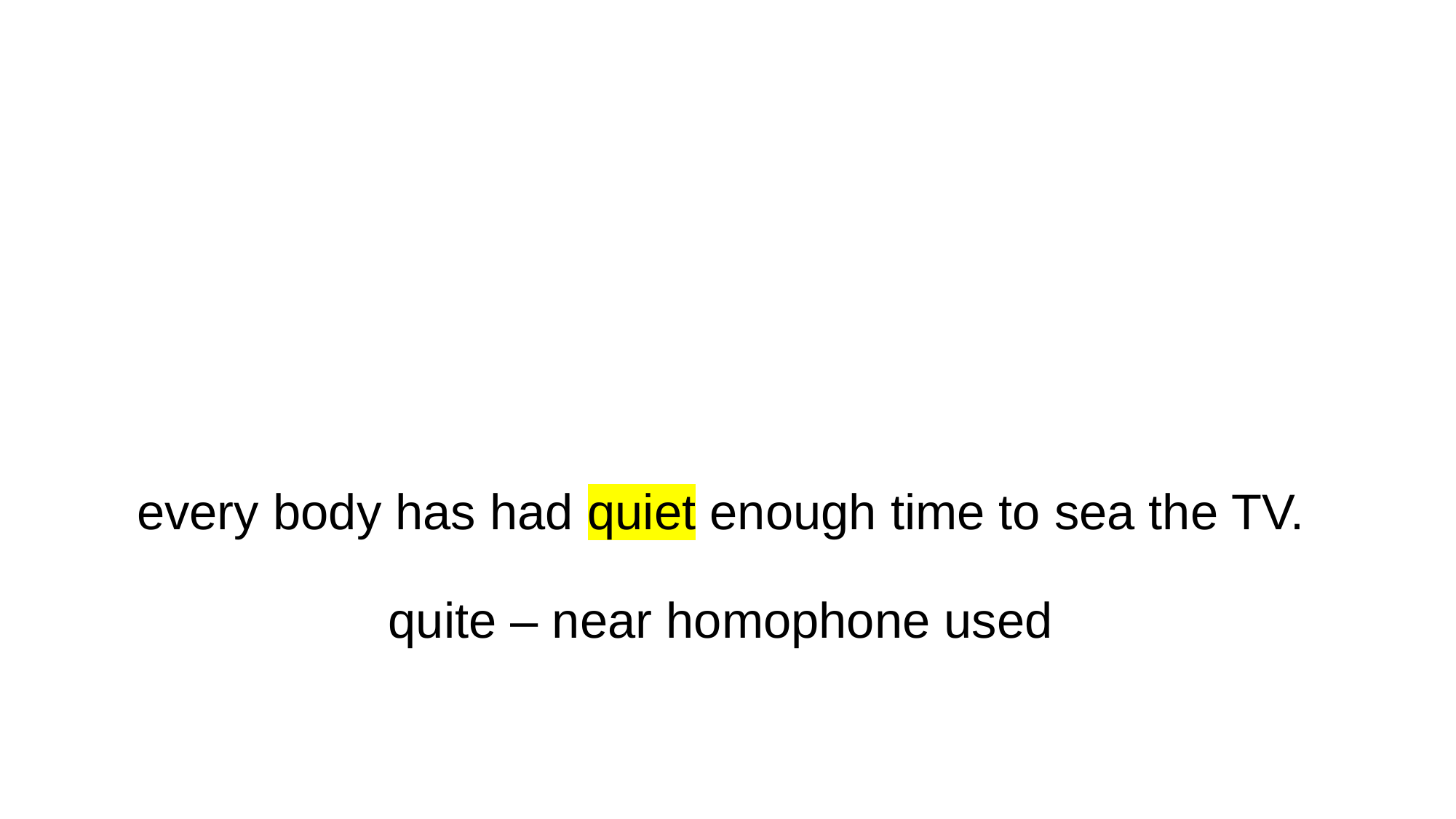

# every body has had quiet enough time to sea the TV. quite – near homophone used